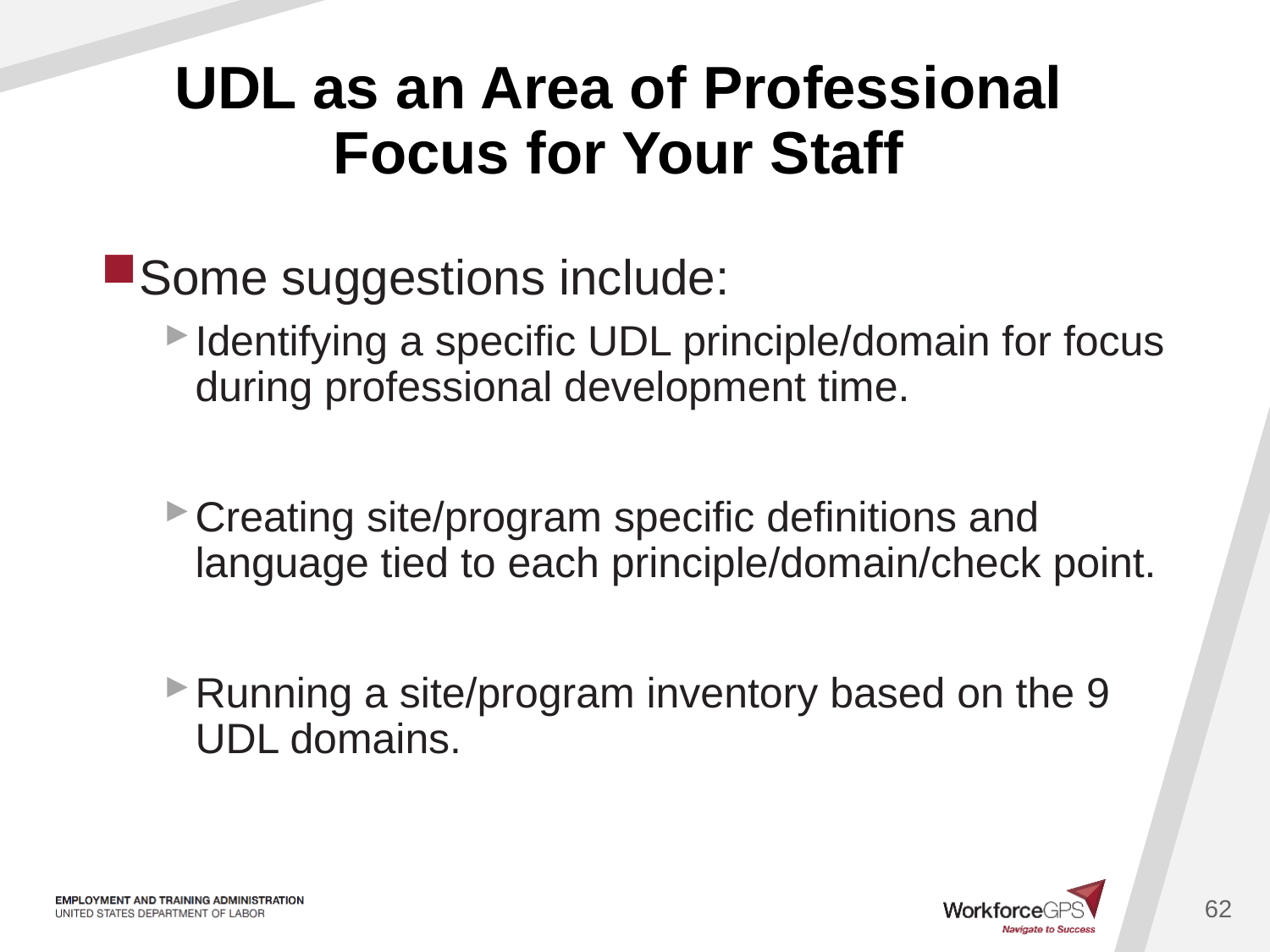

# UDL as an Area of Professional Focus for Your Staff
Some suggestions include:
Identifying a specific UDL principle/domain for focus during professional development time.

Creating site/program specific definitions and language tied to each principle/domain/check point.

Running a site/program inventory based on the 9 UDL domains.

62